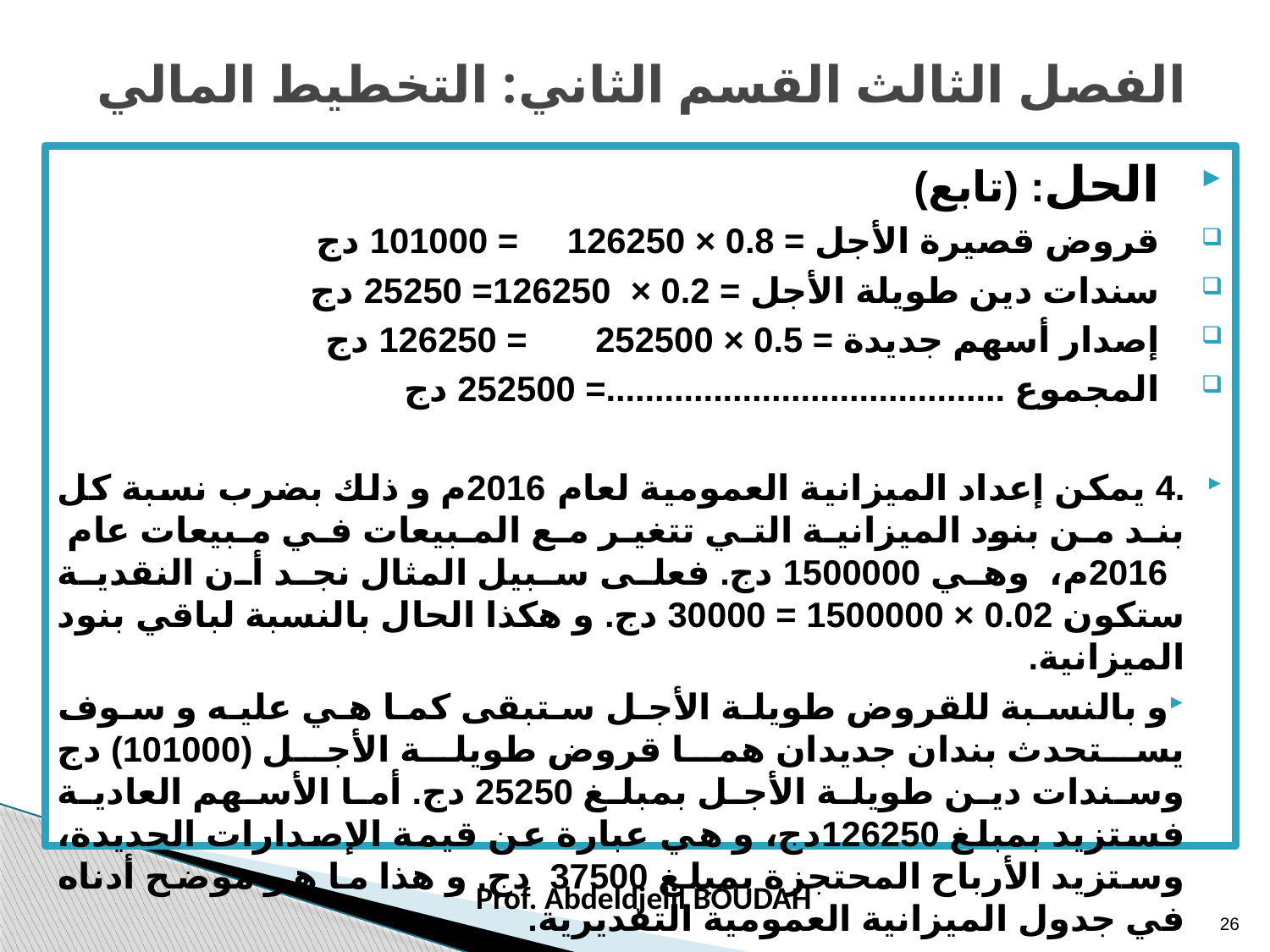

# الفصل الثالث القسم الثاني: التخطيط المالي
الحل: (تابع)
قروض قصيرة الأجل = 0.8 × 126250     = 101000 دج
سندات دين طويلة الأجل = 0.2 ×  126250= 25250 دج
إصدار أسهم جديدة = 0.5 × 252500       = 126250 دج
المجموع .........................................= 252500 دج

.4 يمكن إعداد الميزانية العمومية لعام 2016م و ذلك بضرب نسبة كل بند من بنود الميزانية التي تتغير مع المبيعات في مبيعات عام  2016م،  وهي 1500000 دج. فعلى سبيل المثال نجد أن النقدية ستكون 0.02 × 1500000 = 30000 دج. و هكذا الحال بالنسبة لباقي بنود الميزانية.
و بالنسبة للقروض طويلة الأجل ستبقى كما هي عليه و سوف يستحدث بندان جديدان هما قروض طويلة الأجل (101000) دج وسندات دين طويلة الأجل بمبلغ 25250 دج. أما الأسهم العادية فستزيد بمبلغ 126250دج، و هي عبارة عن قيمة الإصدارات الجديدة، وستزيد الأرباح المحتجزة بمبلغ 37500  دج. و هذا ما هو موضح أدناه في جدول الميزانية العمومية التقديرية.

Prof. Abdeldjelil BOUDAH

26